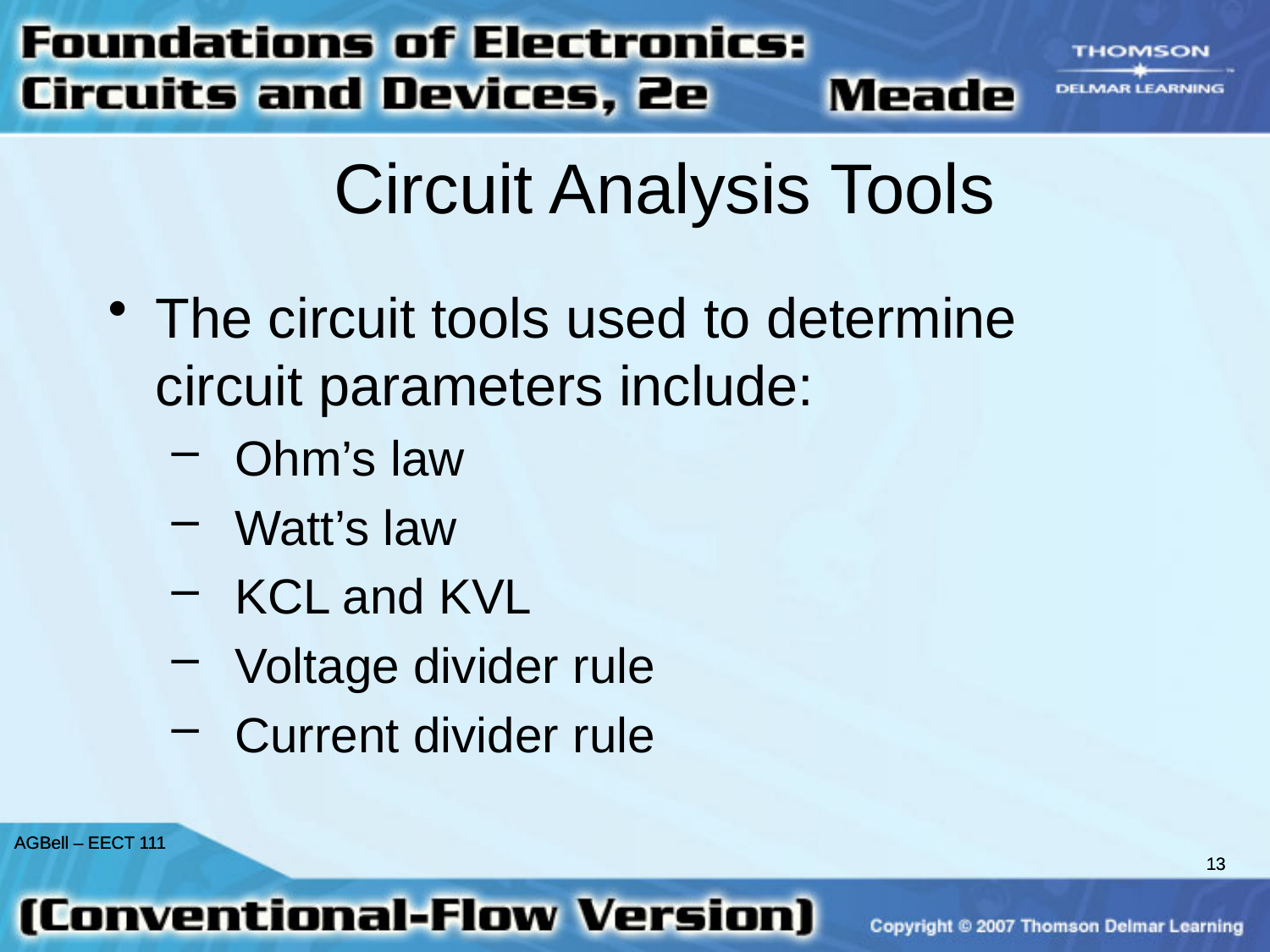

Circuit Analysis Tools
The circuit tools used to determine circuit parameters include:
Ohm’s law
Watt’s law
KCL and KVL
Voltage divider rule
Current divider rule